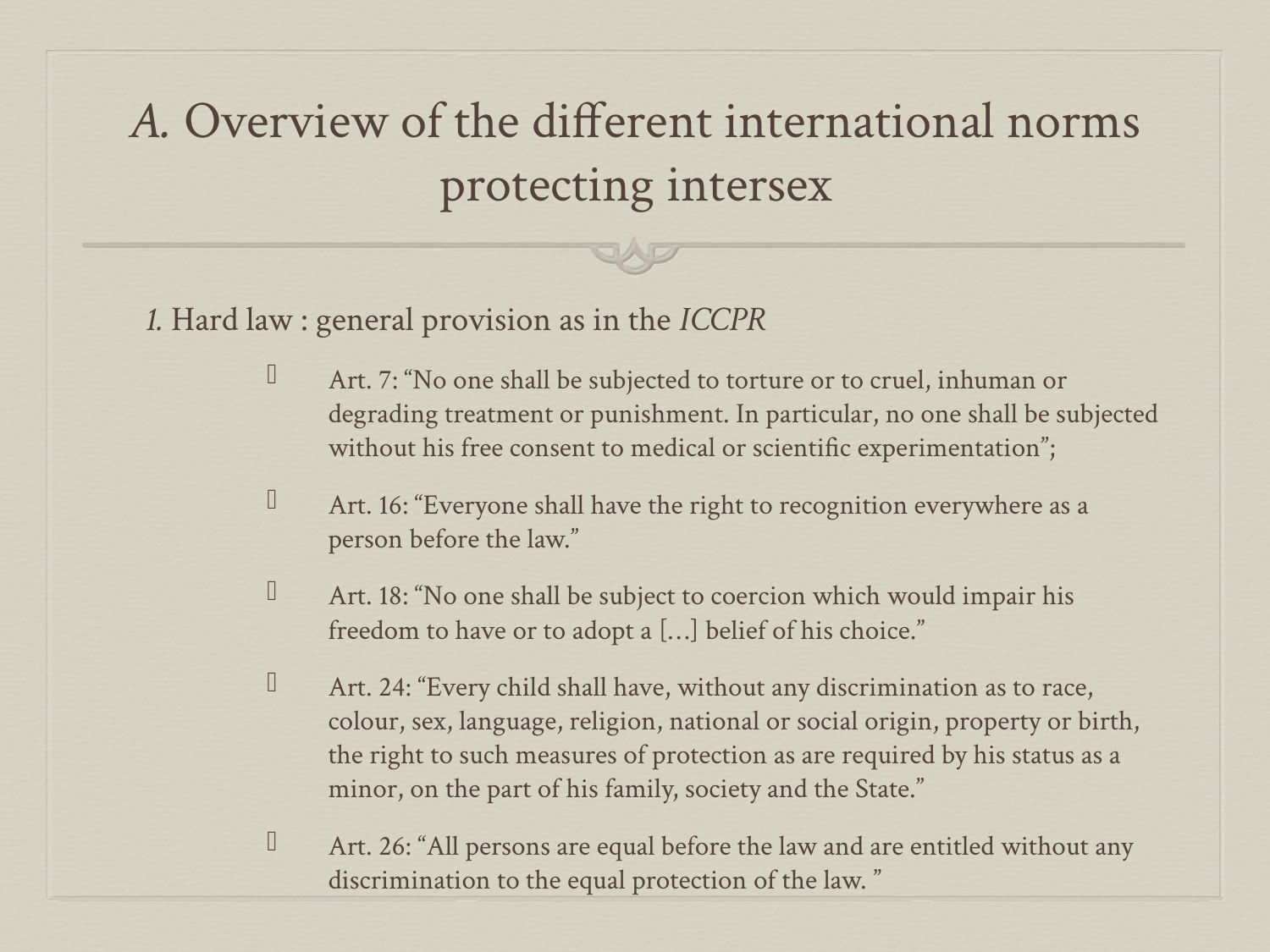

# A. Overview of the different international norms protecting intersex
1. Hard law : general provision as in the ICCPR
Art. 7: “No one shall be subjected to torture or to cruel, inhuman or degrading treatment or punishment. In particular, no one shall be subjected without his free consent to medical or scientific experimentation”;
Art. 16: “Everyone shall have the right to recognition everywhere as a person before the law.”
Art. 18: “No one shall be subject to coercion which would impair his freedom to have or to adopt a […] belief of his choice.”
Art. 24: “Every child shall have, without any discrimination as to race, colour, sex, language, religion, national or social origin, property or birth, the right to such measures of protection as are required by his status as a minor, on the part of his family, society and the State.”
Art. 26: “All persons are equal before the law and are entitled without any discrimination to the equal protection of the law. ”